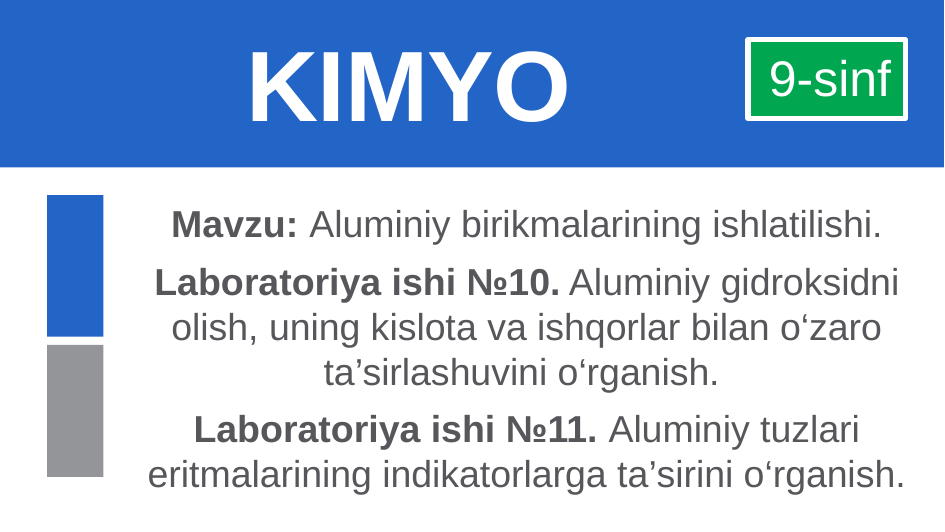

# KIMYO

 9-sinf

Mavzu: Aluminiy birikmalarining ishlatilishi.
Laboratoriya ishi №10. Aluminiy gidroksidni olish, uning kislota va ishqorlar bilan o‘zaro ta’sirlashuvini o‘rganish.
Laboratoriya ishi №11. Aluminiy tuzlari eritmalarining indikatorlarga ta’sirini o‘rganish.